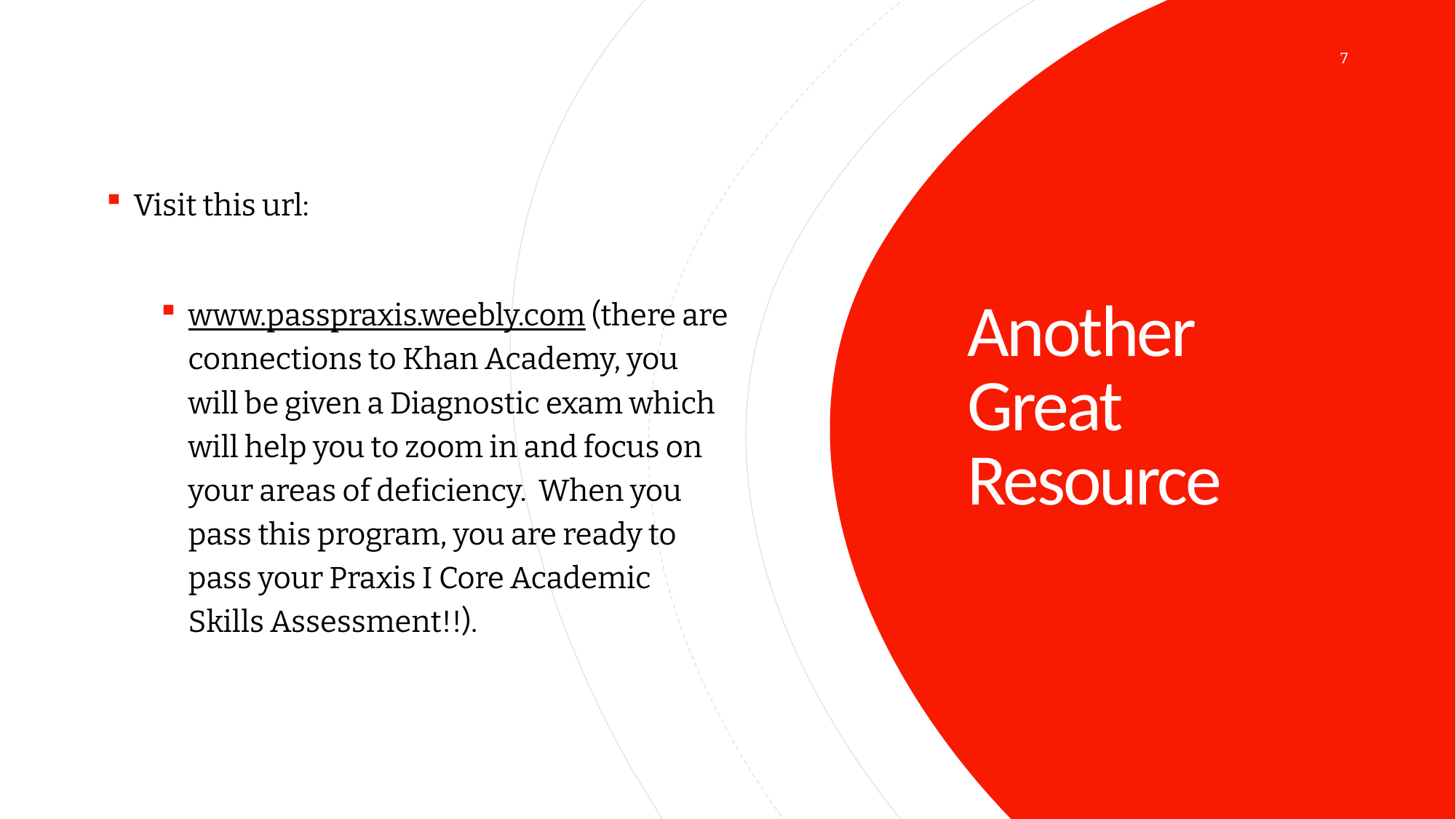

7
Visit this url:

www.passpraxis.weebly.com (there are connections to Khan Academy, you will be given a Diagnostic exam which will help you to zoom in and focus on your areas of deficiency.  When you pass this program, you are ready to pass your Praxis I Core Academic Skills Assessment!!).
# Another Great Resource